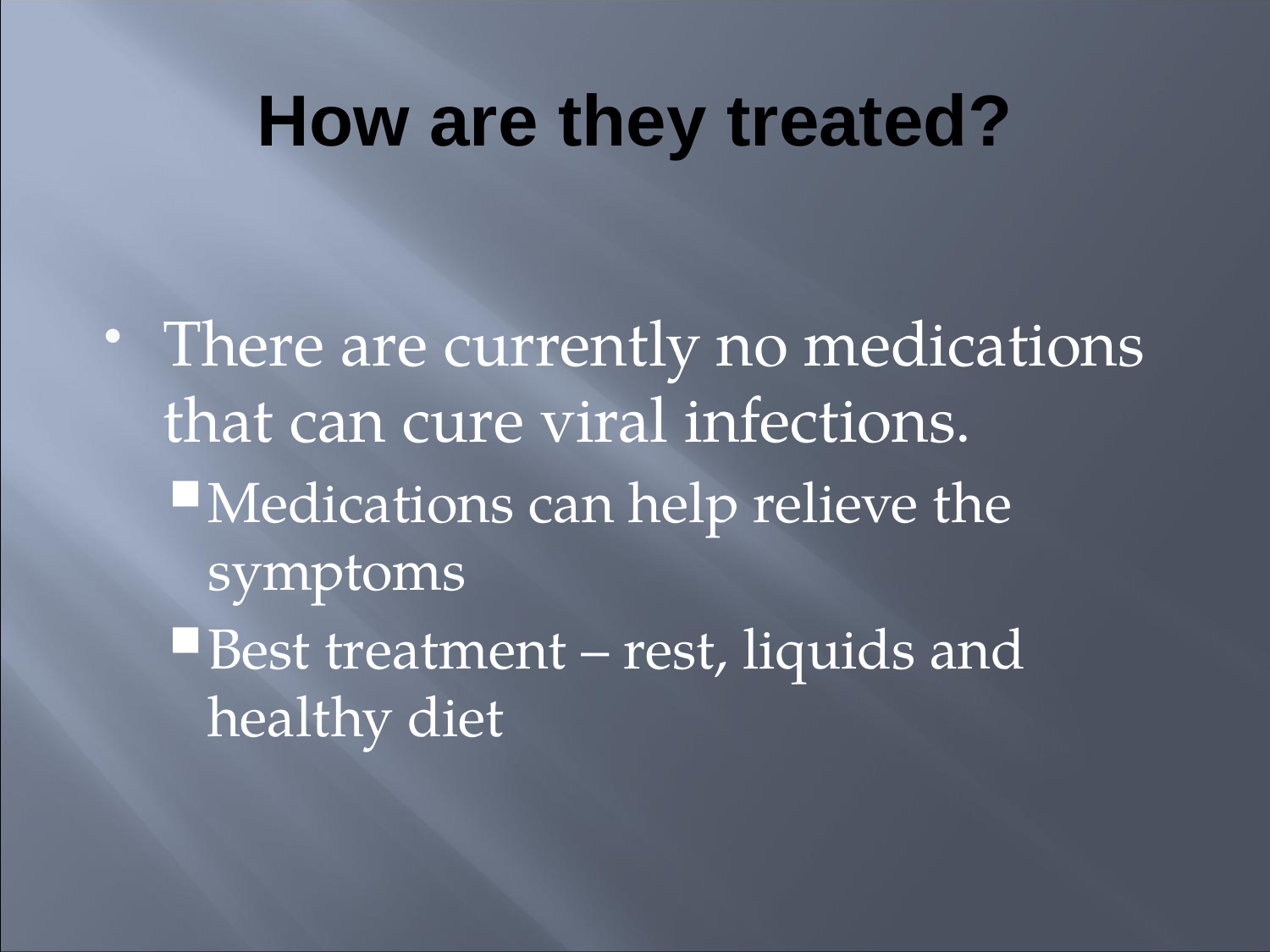

# How are they treated?
There are currently no medications that can cure viral infections.
Medications can help relieve the symptoms
Best treatment – rest, liquids and healthy diet